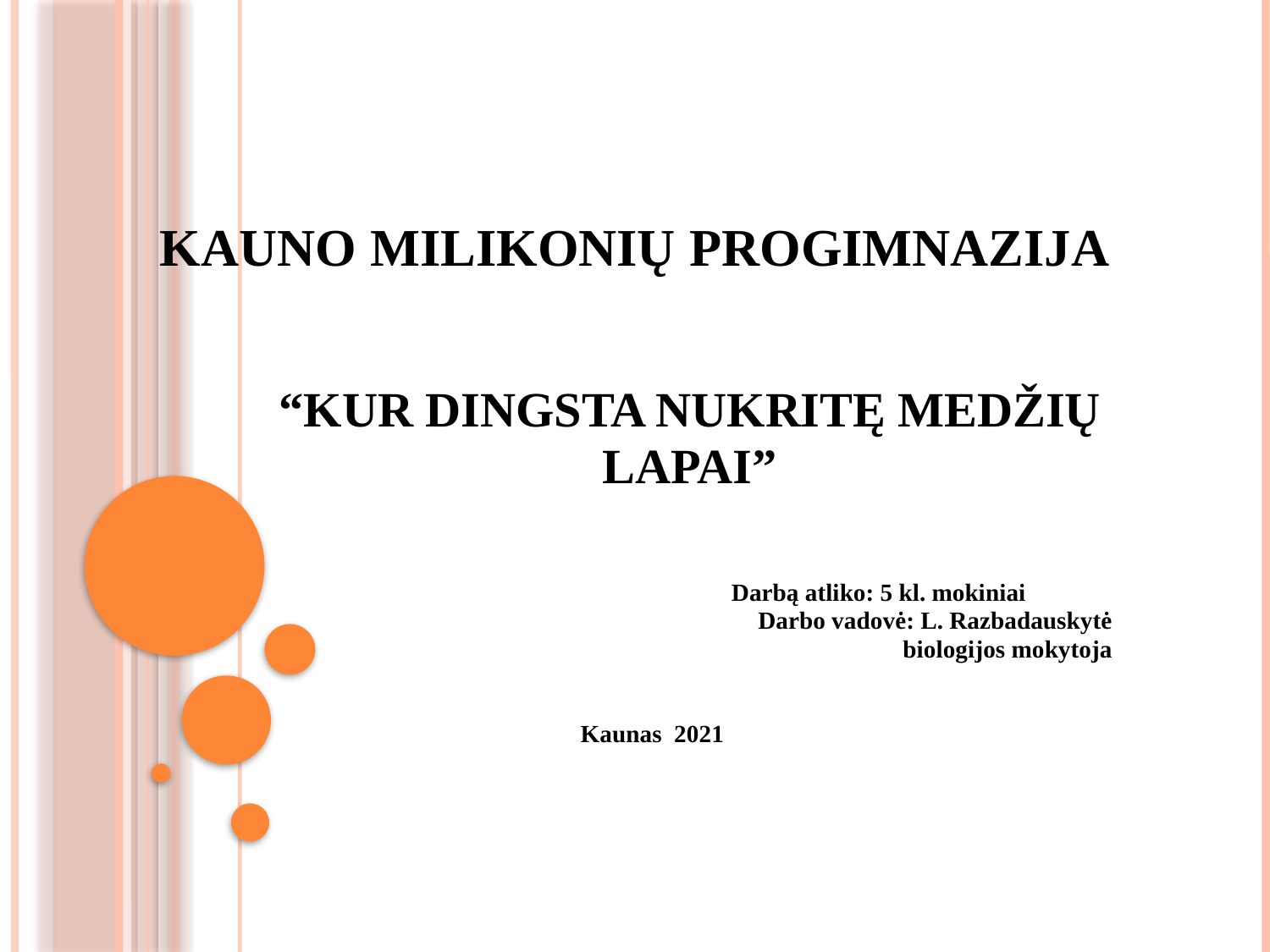

# Kauno Milikonių progimnazija
“KUR DINGSTA NUKRITĘ MEDŽIŲ LAPAI”

			Darbą atliko: 5 kl. mokiniai			Darbo vadovė: L. Razbadauskytė
			                      biologijos mokytoja

                                                   Kaunas  2021